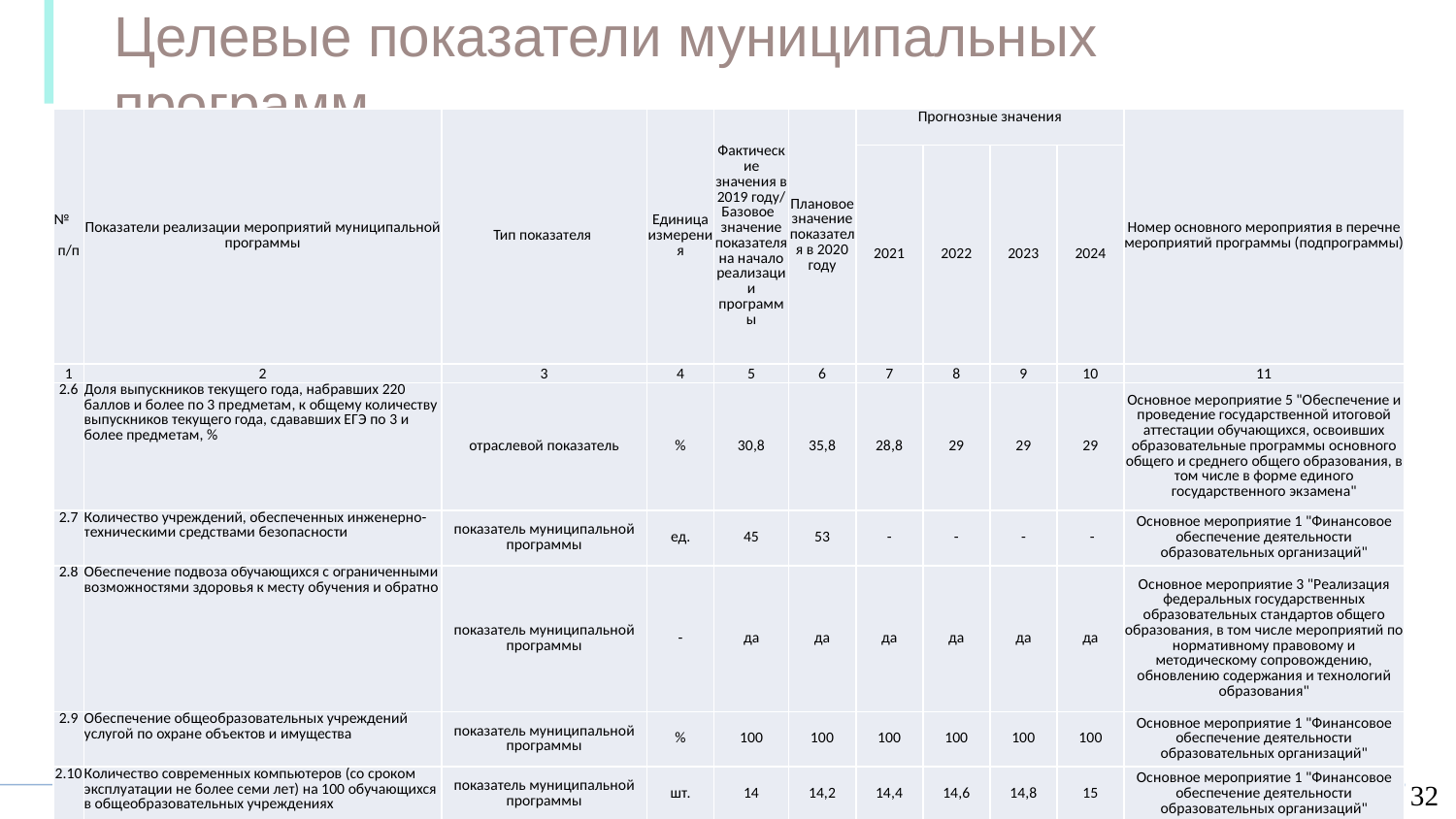

Целевые показатели муниципальных программ
МП Образование
| № п/п | Показатели реализации мероприятий муниципальной программы | Тип показателя | Единица измерения | Фактические значения в 2019 году/ Базовое значение показателя на начало реализации программы | Плановое значение показателя в 2020 году | Прогнозные значения |  |  |  | Номер основного мероприятия в перечне мероприятий программы (подпрограммы) |
| --- | --- | --- | --- | --- | --- | --- | --- | --- | --- | --- |
|  |  |  |  |  |  | 2021 | 2022 | 2023 | 2024 |  |
| 1 | 2 | 3 | 4 | 5 | 6 | 7 | 8 | 9 | 10 | 11 |
| 2.6 | Доля выпускников текущего года, набравших 220 баллов и более по 3 предметам, к общему количеству выпускников текущего года, сдававших ЕГЭ по 3 и более предметам, % | отраслевой показатель | % | 30,8 | 35,8 | 28,8 | 29 | 29 | 29 | Основное мероприятие 5 "Обеспечение и проведение государственной итоговой аттестации обучающихся, освоивших образовательные программы основного общего и среднего общего образования, в том числе в форме единого государственного экзамена" |
| 2.7 | Количество учреждений, обеспеченных инженерно-техническими средствами безопасности | показатель муниципальной программы | ед. | 45 | 53 | - | - | - | - | Основное мероприятие 1 "Финансовое обеспечение деятельности образовательных организаций" |
| 2.8 | Обеспечение подвоза обучающихся с ограниченными возможностями здоровья к месту обучения и обратно | показатель муниципальной программы | - | да | да | да | да | да | да | Основное мероприятие 3 "Реализация федеральных государственных образовательных стандартов общего образования, в том числе мероприятий по нормативному правовому и методическому сопровождению, обновлению содержания и технологий образования" |
| 2.9 | Обеспечение общеобразовательных учреждений услугой по охране объектов и имущества | показатель муниципальной программы | % | 100 | 100 | 100 | 100 | 100 | 100 | Основное мероприятие 1 "Финансовое обеспечение деятельности образовательных организаций" |
| 2.10 | Количество современных компьютеров (со сроком эксплуатации не более семи лет) на 100 обучающихся в общеобразовательных учреждениях | показатель муниципальной программы | шт. | 14 | 14,2 | 14,4 | 14,6 | 14,8 | 15 | Основное мероприятие 1 "Финансовое обеспечение деятельности образовательных организаций" |

32